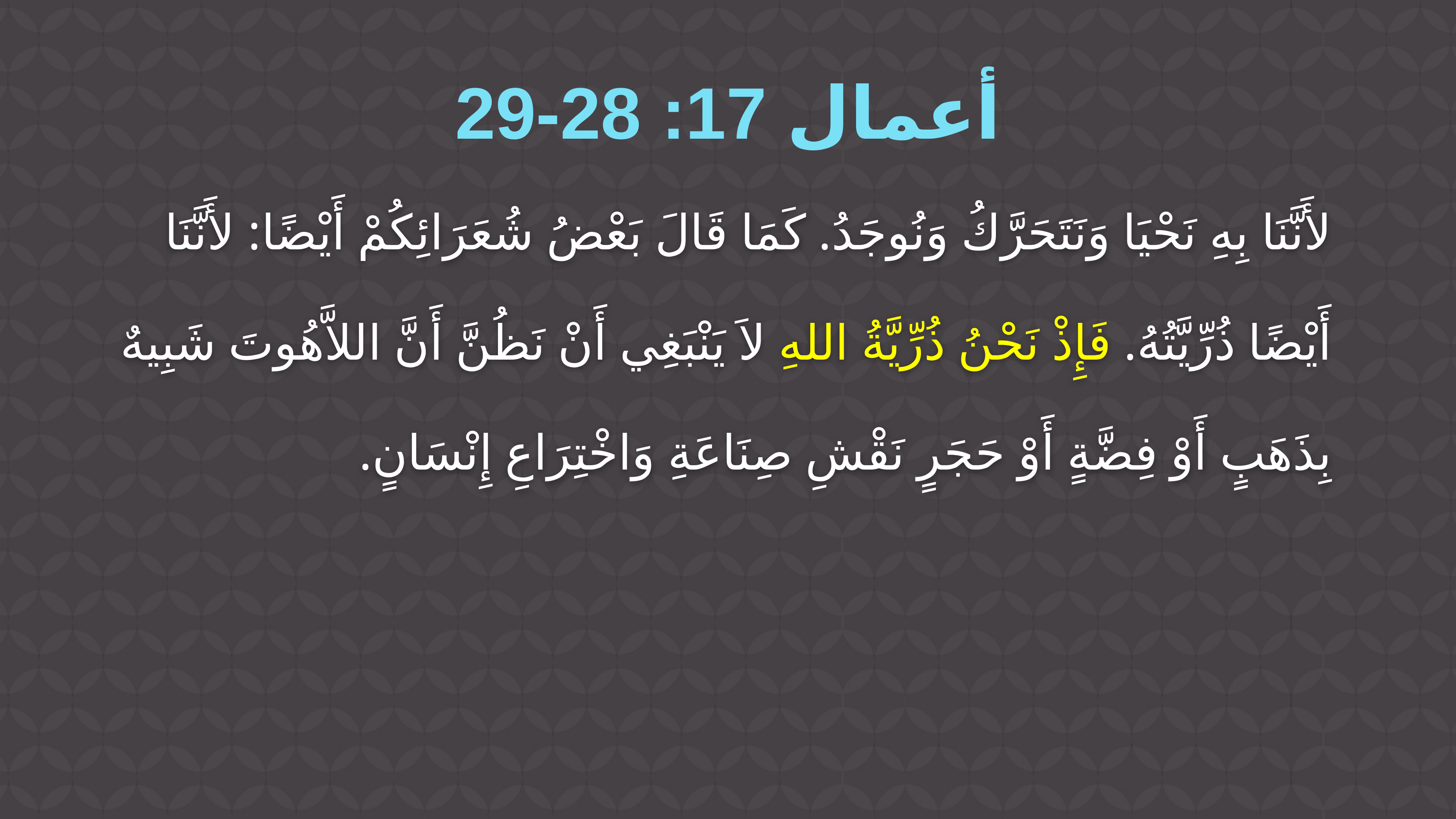

أعمال 17: 28-29
لأَنَّنَا بِهِ نَحْيَا وَنَتَحَرَّكُ وَنُوجَدُ. كَمَا قَالَ بَعْضُ شُعَرَائِكُمْ أَيْضًا: لأَنَّنَا أَيْضًا ذُرِّيَّتُهُ. فَإِذْ نَحْنُ ذُرِّيَّةُ اللهِ لاَ يَنْبَغِي أَنْ نَظُنَّ أَنَّ اللاَّهُوتَ شَبِيهٌ بِذَهَبٍ أَوْ فِضَّةٍ أَوْ حَجَرٍ نَقْشِ صِنَاعَةِ وَاخْتِرَاعِ إِنْسَانٍ.